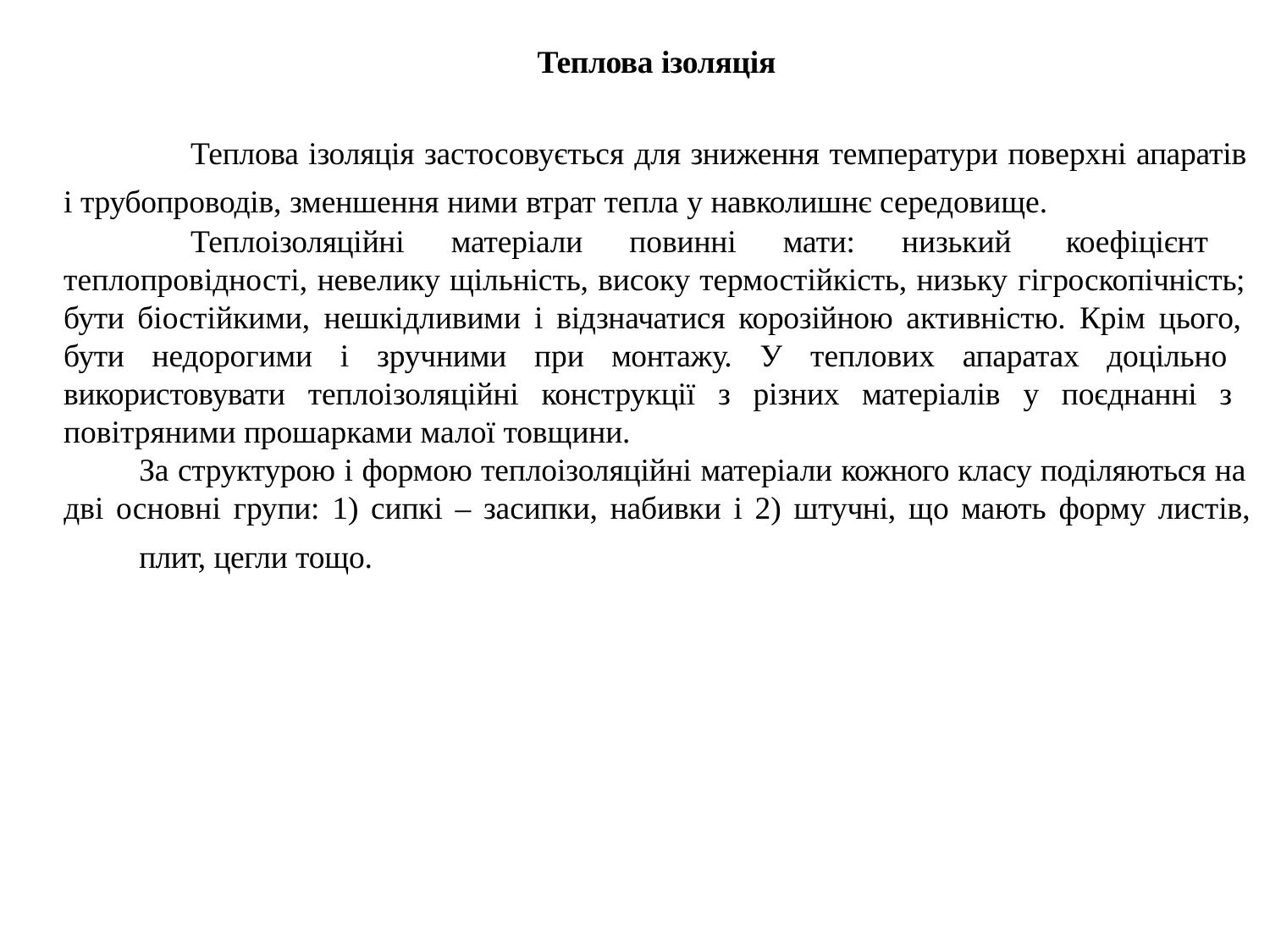

# Теплова ізоляція
Теплова ізоляція застосовується для зниження температури поверхні апаратів  і трубопроводів, зменшення ними втрат тепла у навколишнє середовище.
Теплоізоляційні матеріали повинні мати: низький коефіцієнт  теплопровідності, невелику щільність, високу термостійкість, низьку гігроскопічність;  бути біостійкими, нешкідливими і відзначатися корозійною активністю. Крім цього,  бути недорогими і зручними при монтажу. У теплових апаратах доцільно  використовувати теплоізоляційні конструкції з різних матеріалів у поєднанні з  повітряними прошарками малої товщини.
За структурою і формою теплоізоляційні матеріали кожного класу поділяються на  дві основні групи: 1) сипкі – засипки, набивки і 2) штучні, що мають форму листів,
плит, цегли тощо.